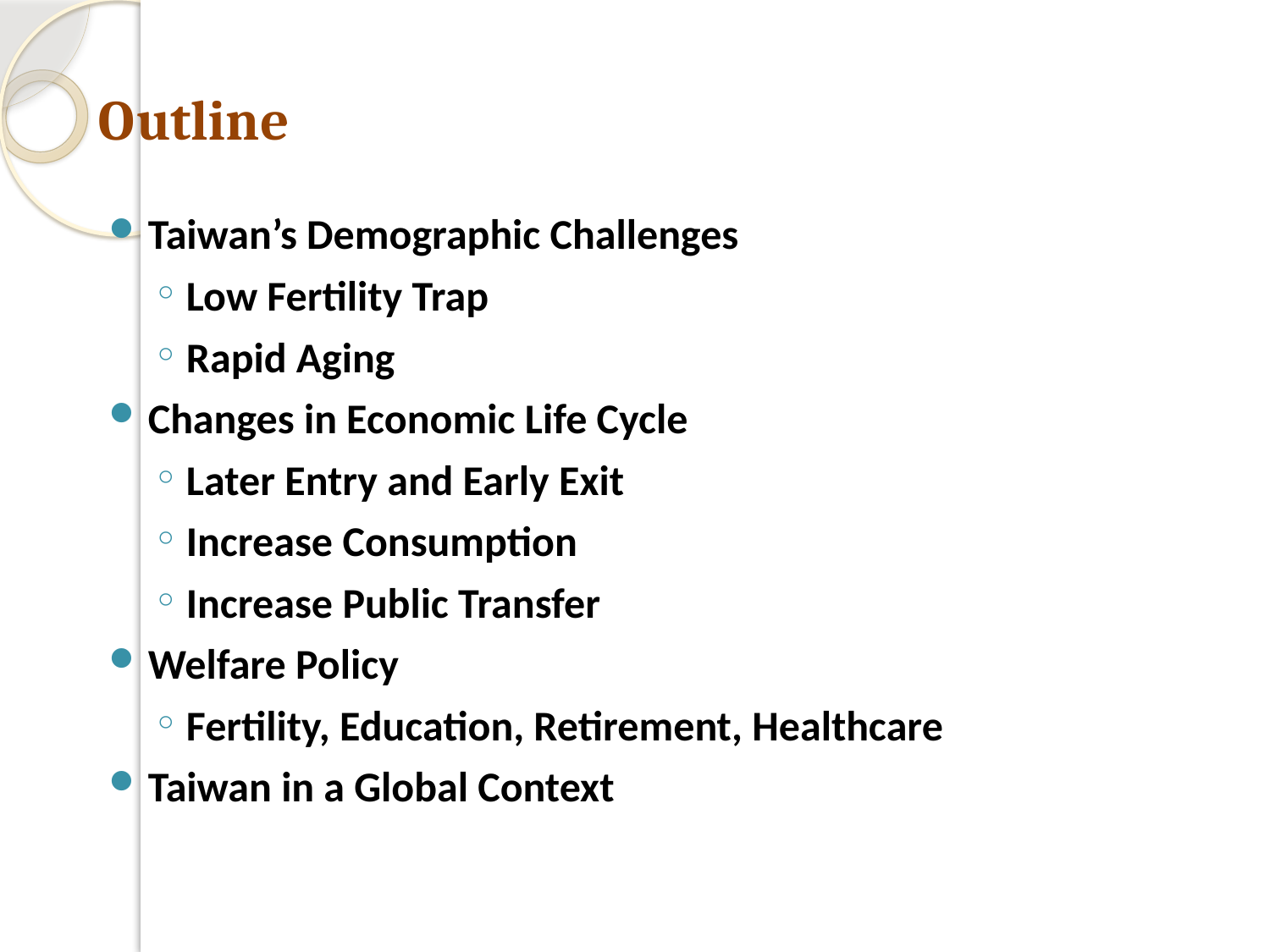

# Outline
Taiwan’s Demographic Challenges
Low Fertility Trap
Rapid Aging
Changes in Economic Life Cycle
Later Entry and Early Exit
Increase Consumption
Increase Public Transfer
Welfare Policy
Fertility, Education, Retirement, Healthcare
Taiwan in a Global Context